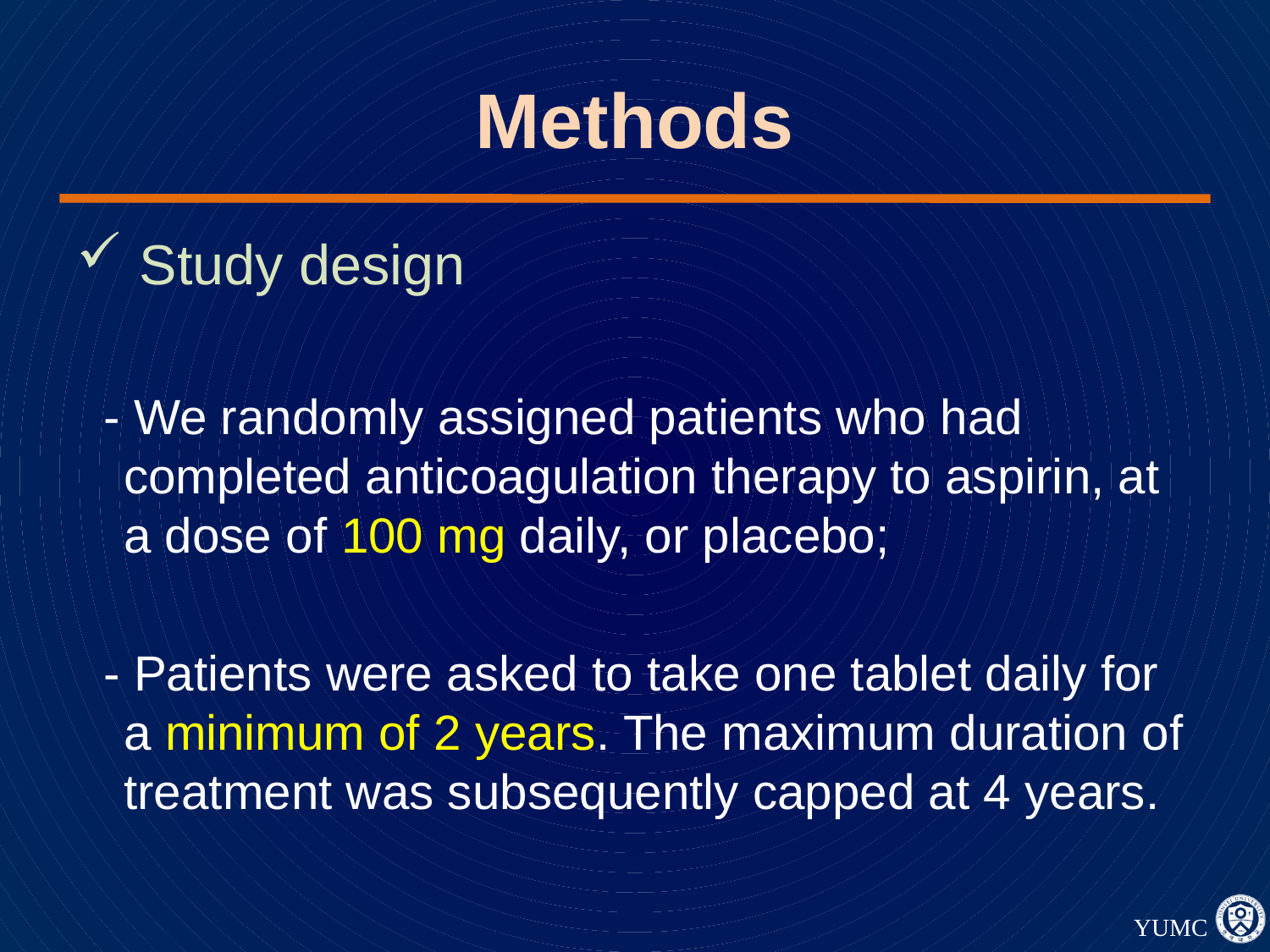

# Methods
 Study design

  - We randomly assigned patients who had completed anticoagulation therapy to aspirin, at a dose of 100 mg daily, or placebo;

  - Patients were asked to take one tablet daily for a minimum of 2 years. The maximum duration of treatment was subsequently capped at 4 years.